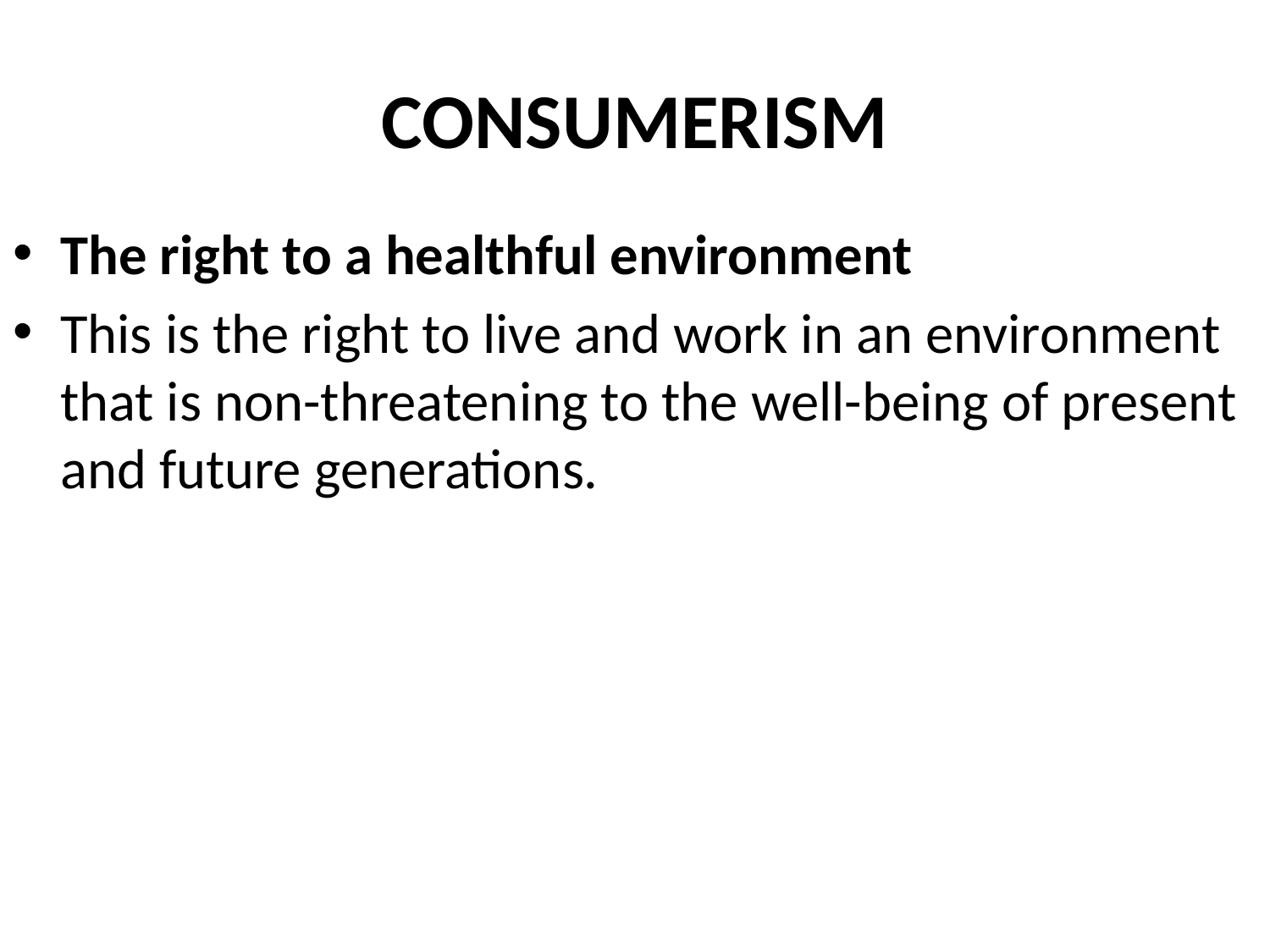

# CONSUMERISM
The right to a healthful environment
This is the right to live and work in an environment that is non-threatening to the well-being of present and future generations.